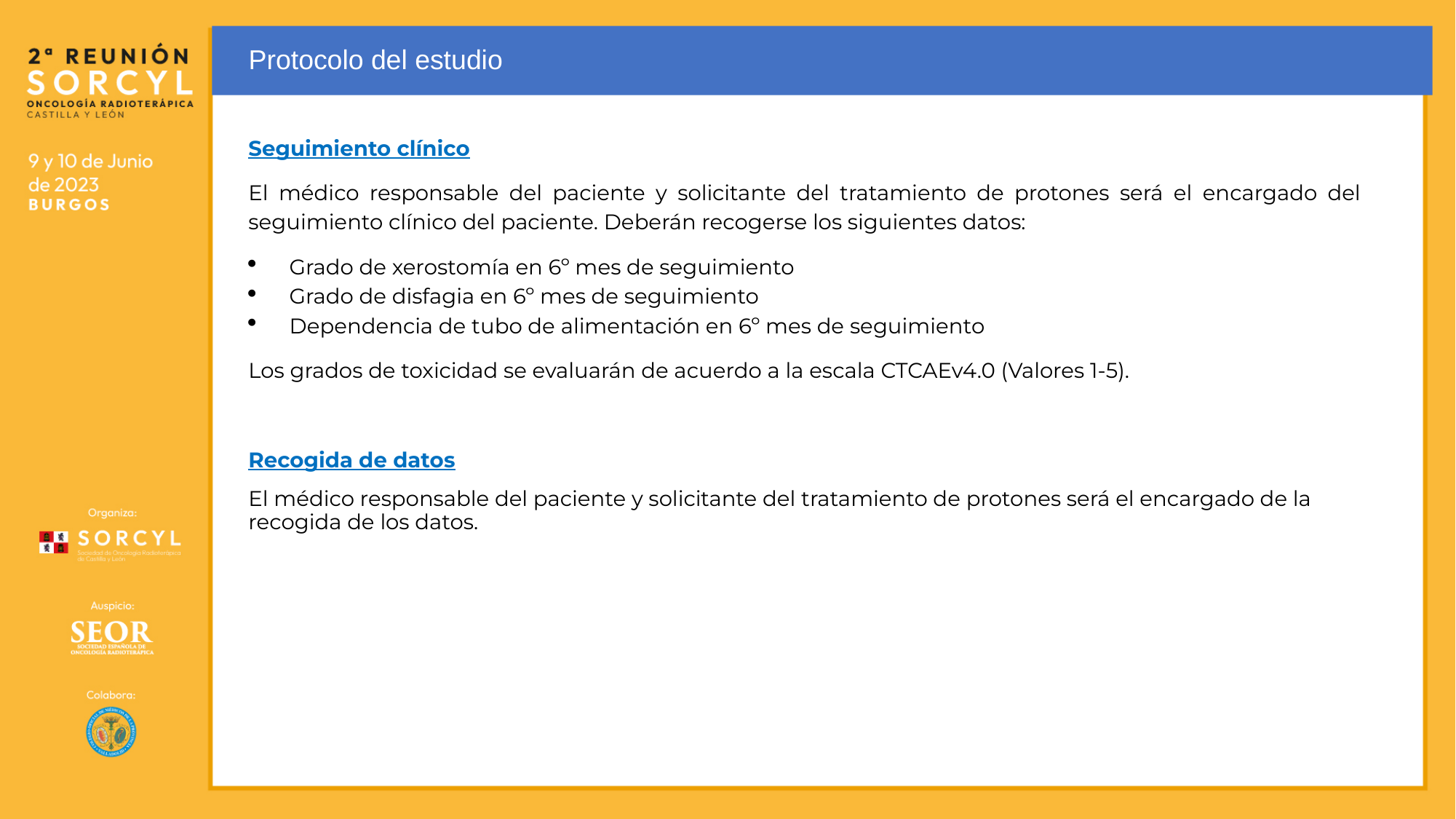

Protocolo del estudio
Seguimiento clínico
El médico responsable del paciente y solicitante del tratamiento de protones será el encargado del seguimiento clínico del paciente. Deberán recogerse los siguientes datos:
Grado de xerostomía en 6º mes de seguimiento
Grado de disfagia en 6º mes de seguimiento
Dependencia de tubo de alimentación en 6º mes de seguimiento
Los grados de toxicidad se evaluarán de acuerdo a la escala CTCAEv4.0 (Valores 1-5).

Recogida de datos
El médico responsable del paciente y solicitante del tratamiento de protones será el encargado de la recogida de los datos.